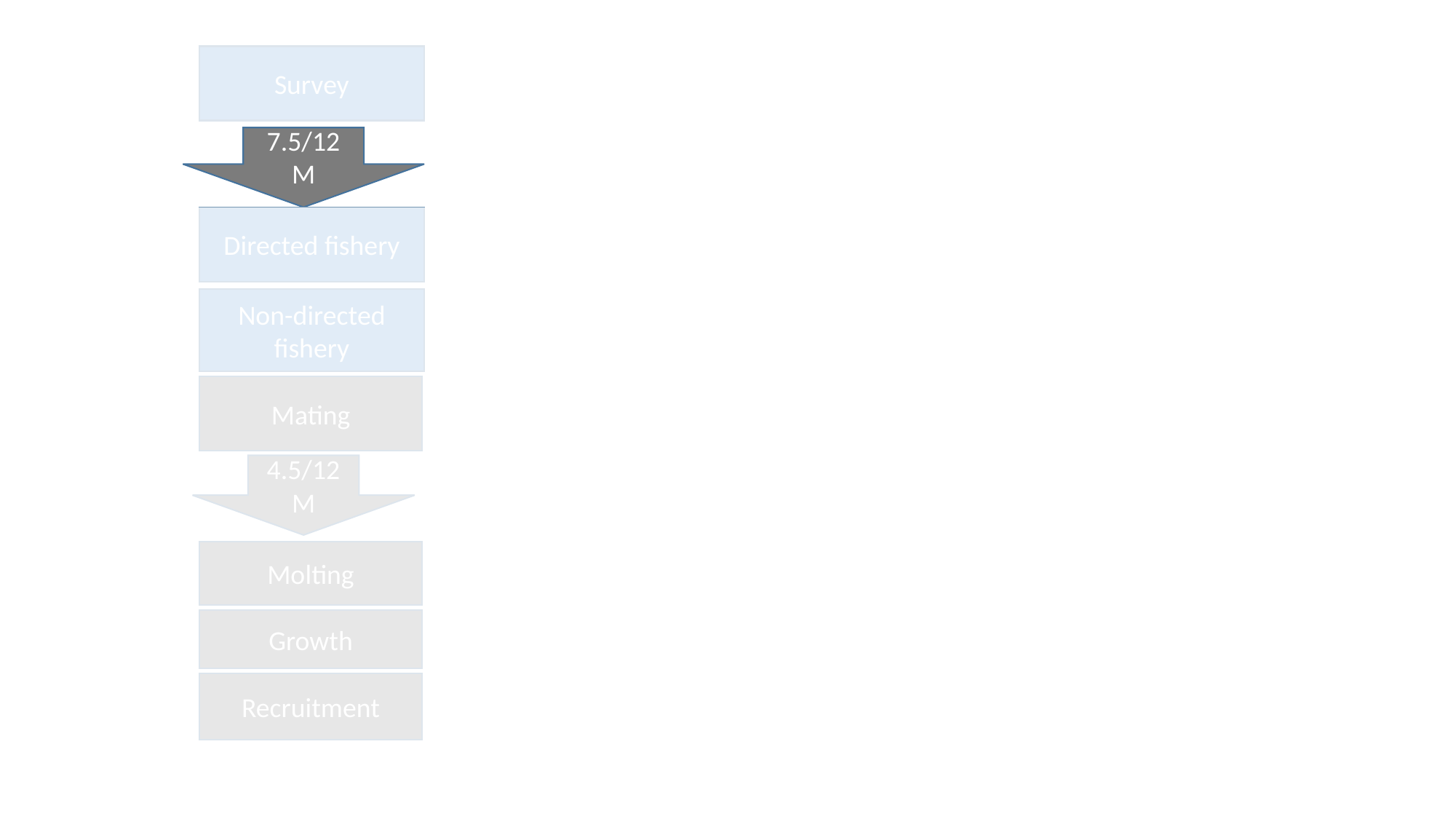

Survey
7.5/12 M
Directed fishery

Non-directed fishery
Mating
4.5/12 M
Molting
Growth
Recruitment